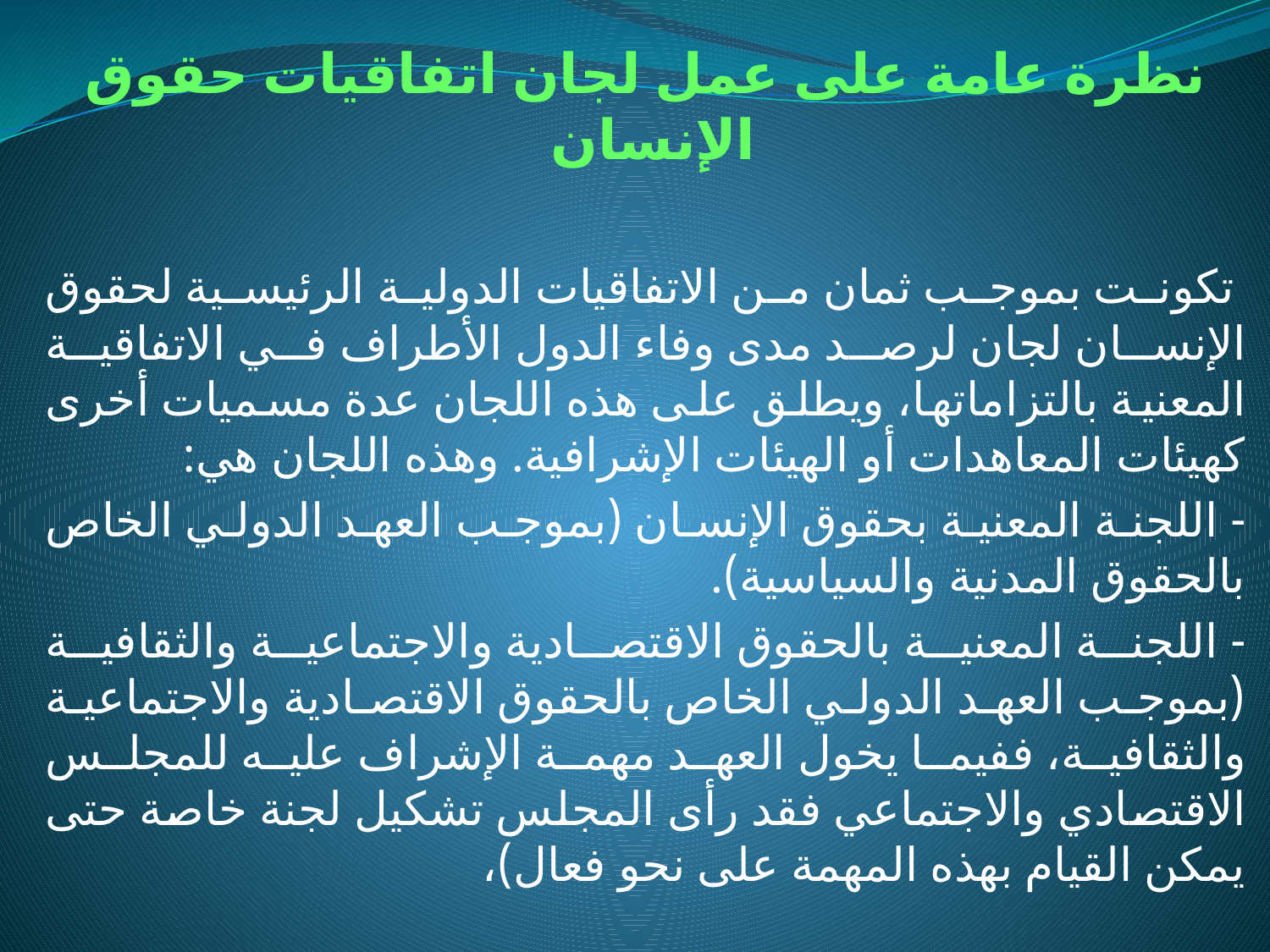

نظرة عامة على عمل لجان اتفاقيات حقوق الإنسان

 تكونت بموجب ثمان من الاتفاقيات الدولية الرئيسية لحقوق الإنسان لجان لرصد مدى وفاء الدول الأطراف في الاتفاقية المعنية بالتزاماتها، ويطلق على هذه اللجان عدة مسميات أخرى كهيئات المعاهدات أو الهيئات الإشرافية. وهذه اللجان هي:
- اللجنة المعنية بحقوق الإنسان (بموجب العهد الدولي الخاص بالحقوق المدنية والسياسية).
- اللجنة المعنية بالحقوق الاقتصادية والاجتماعية والثقافية (بموجب العهد الدولي الخاص بالحقوق الاقتصادية والاجتماعية والثقافية، ففيما يخول العهد مهمة الإشراف عليه للمجلس الاقتصادي والاجتماعي فقد رأى المجلس تشكيل لجنة خاصة حتى يمكن القيام بهذه المهمة على نحو فعال)،